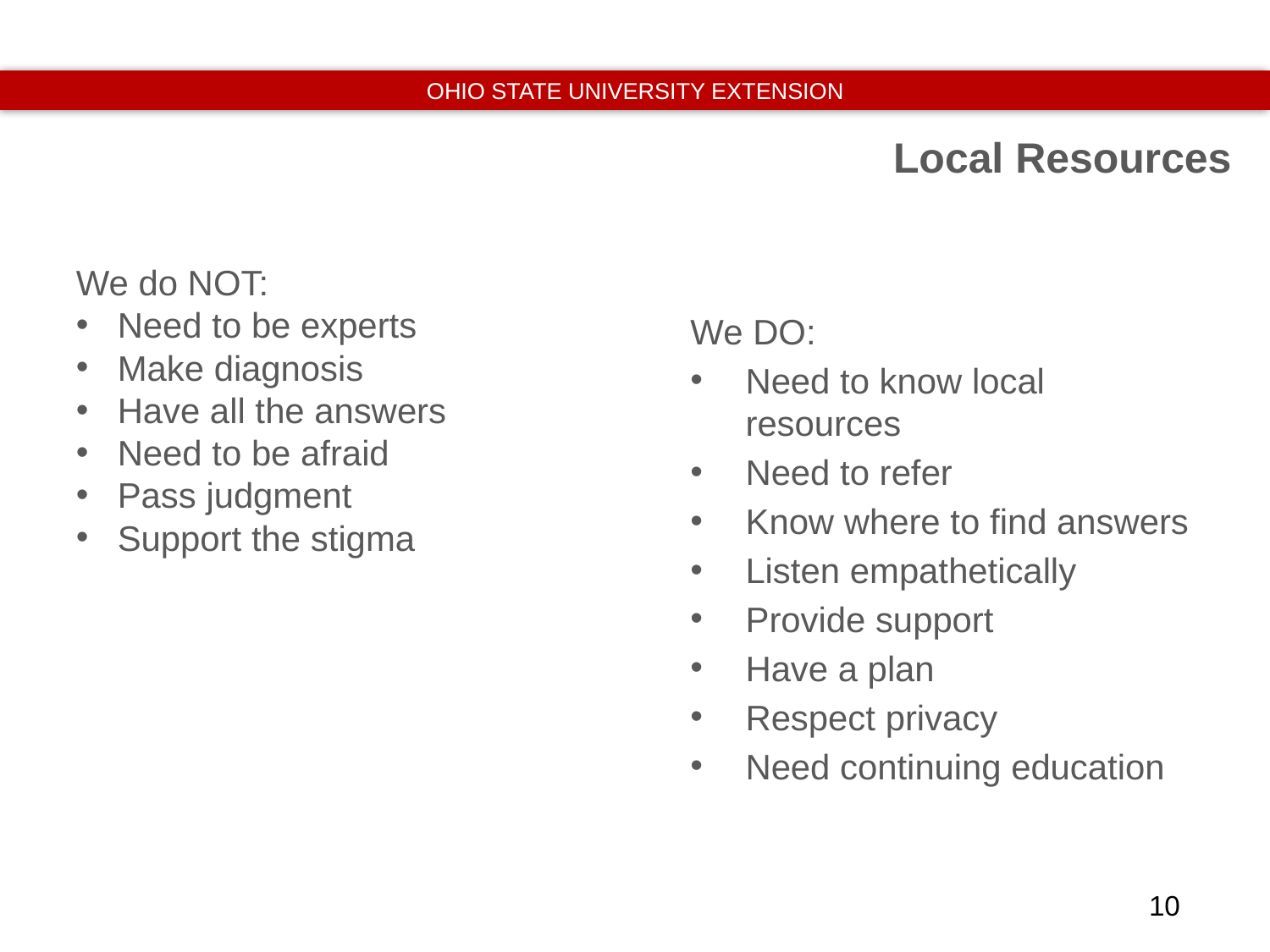

Local Resources
We do NOT:
Need to be experts
Make diagnosis
Have all the answers
Need to be afraid
Pass judgment
Support the stigma

We DO:
Need to know local resources
Need to refer
Know where to find answers
Listen empathetically
Provide support
Have a plan
Respect privacy
Need continuing education